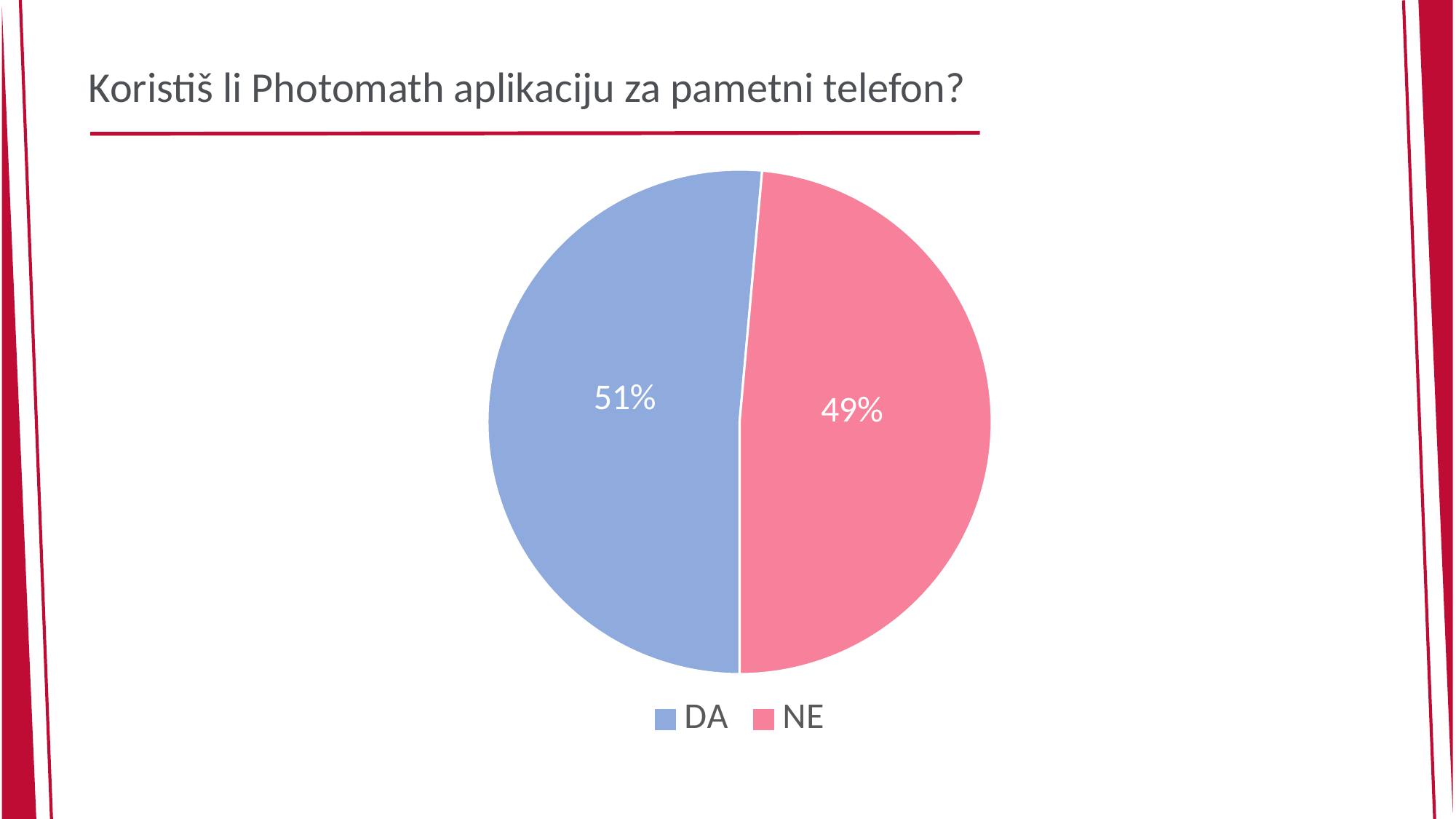

# Koristiš li Photomath aplikaciju za pametni telefon?

### Chart

| Category |  |
|---|---|
| DA | 0.5142857142857142 |
| NE | 0.4857142857142858 |